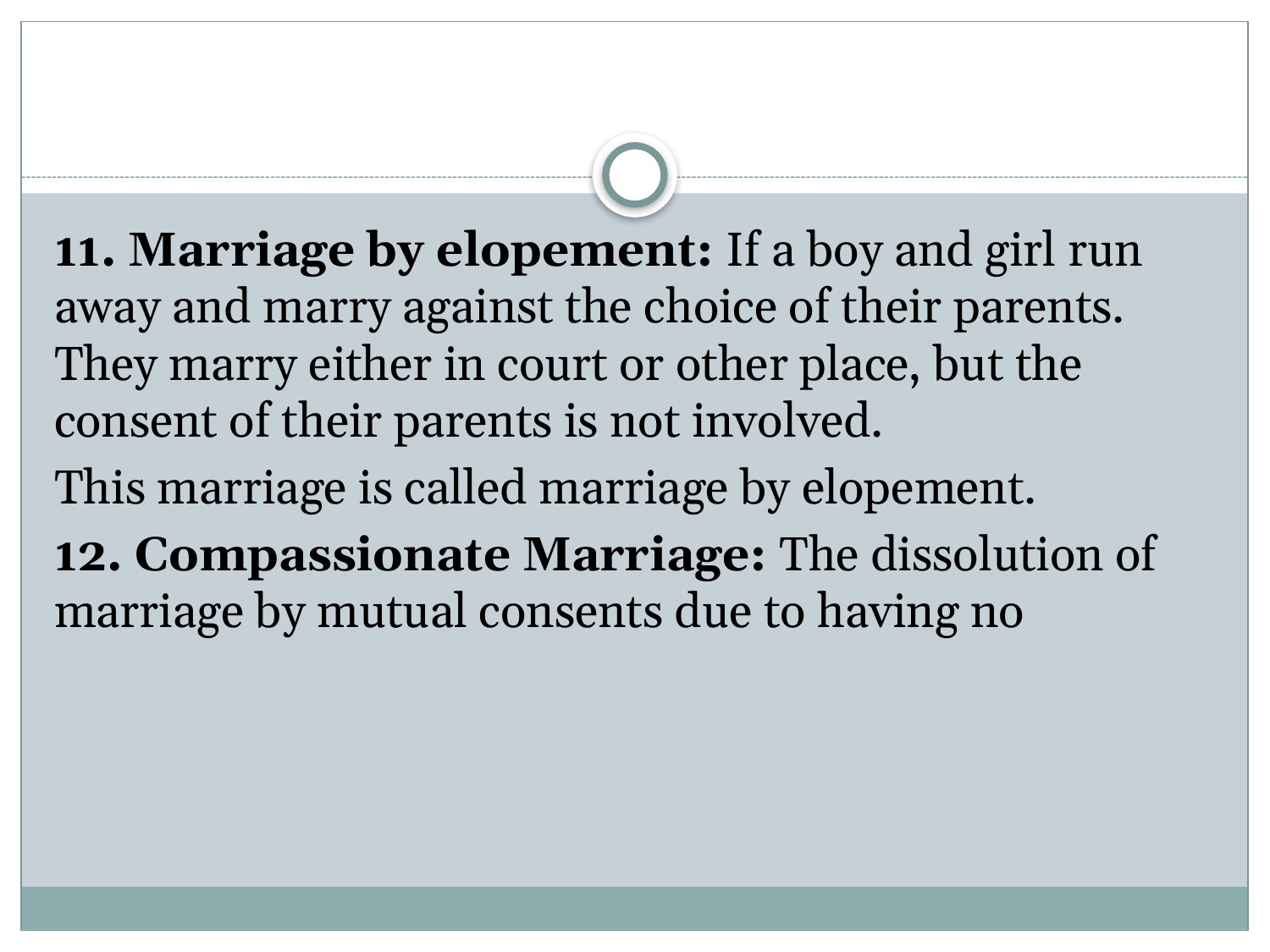

#
11. Marriage by elopement: If a boy and girl run away and marry against the choice of their parents. They marry either in court or other place, but the consent of their parents is not involved.
This marriage is called marriage by elopement.
12. Compassionate Marriage: The dissolution of marriage by mutual consents due to having no